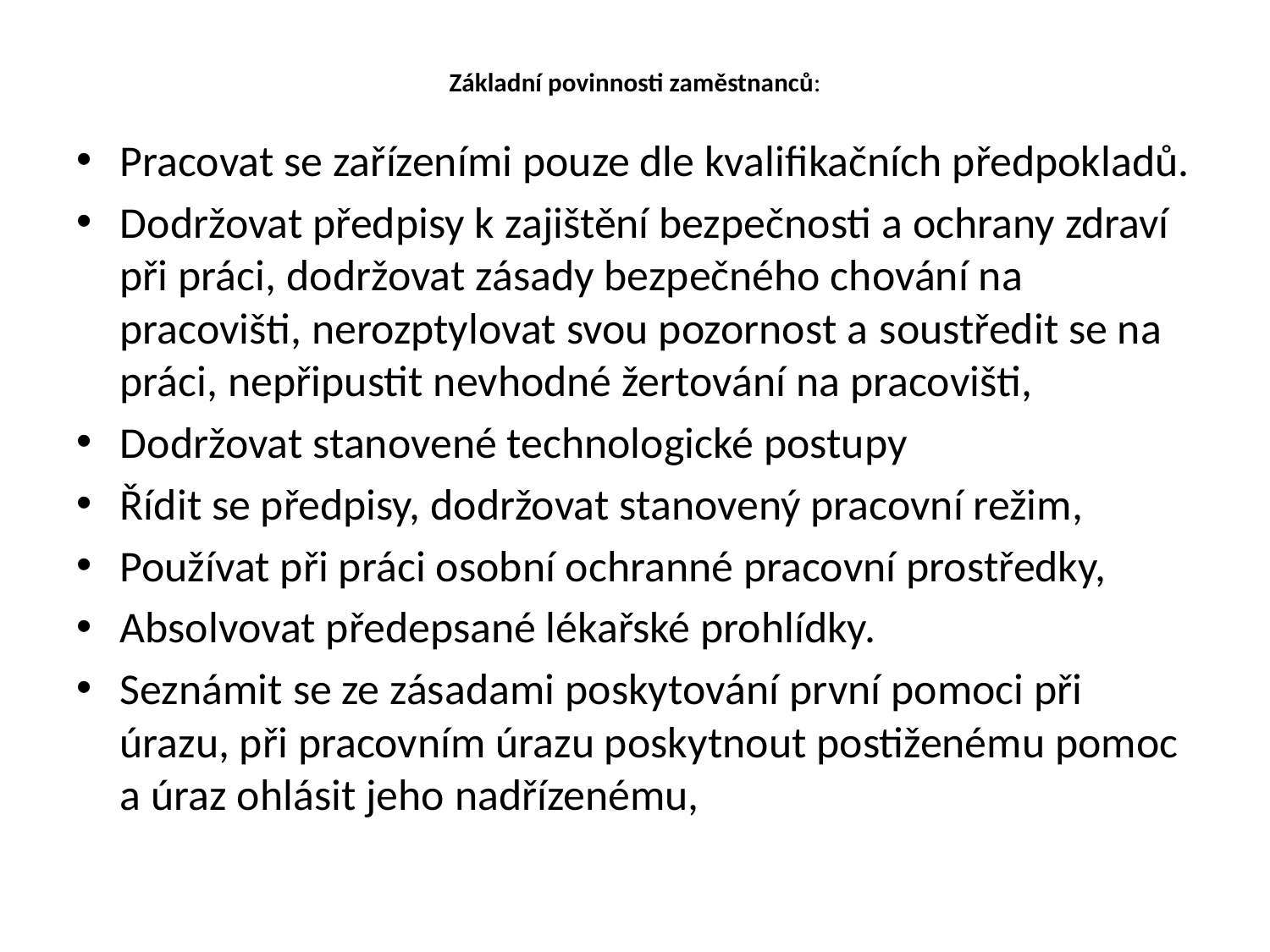

# Základní povinnosti zaměstnanců:
Pracovat se zařízeními pouze dle kvalifikačních předpokladů.
Dodržovat předpisy k zajištění bezpečnosti a ochrany zdraví při práci, dodržovat zásady bezpečného chování na pracovišti, nerozptylovat svou pozornost a soustředit se na práci, nepřipustit nevhodné žertování na pracovišti,
Dodržovat stanovené technologické postupy
Řídit se předpisy, dodržovat stanovený pracovní režim,
Používat při práci osobní ochranné pracovní prostředky,
Absolvovat předepsané lékařské prohlídky.
Seznámit se ze zásadami poskytování první pomoci při úrazu, při pracovním úrazu poskytnout postiženému pomoc a úraz ohlásit jeho nadřízenému,